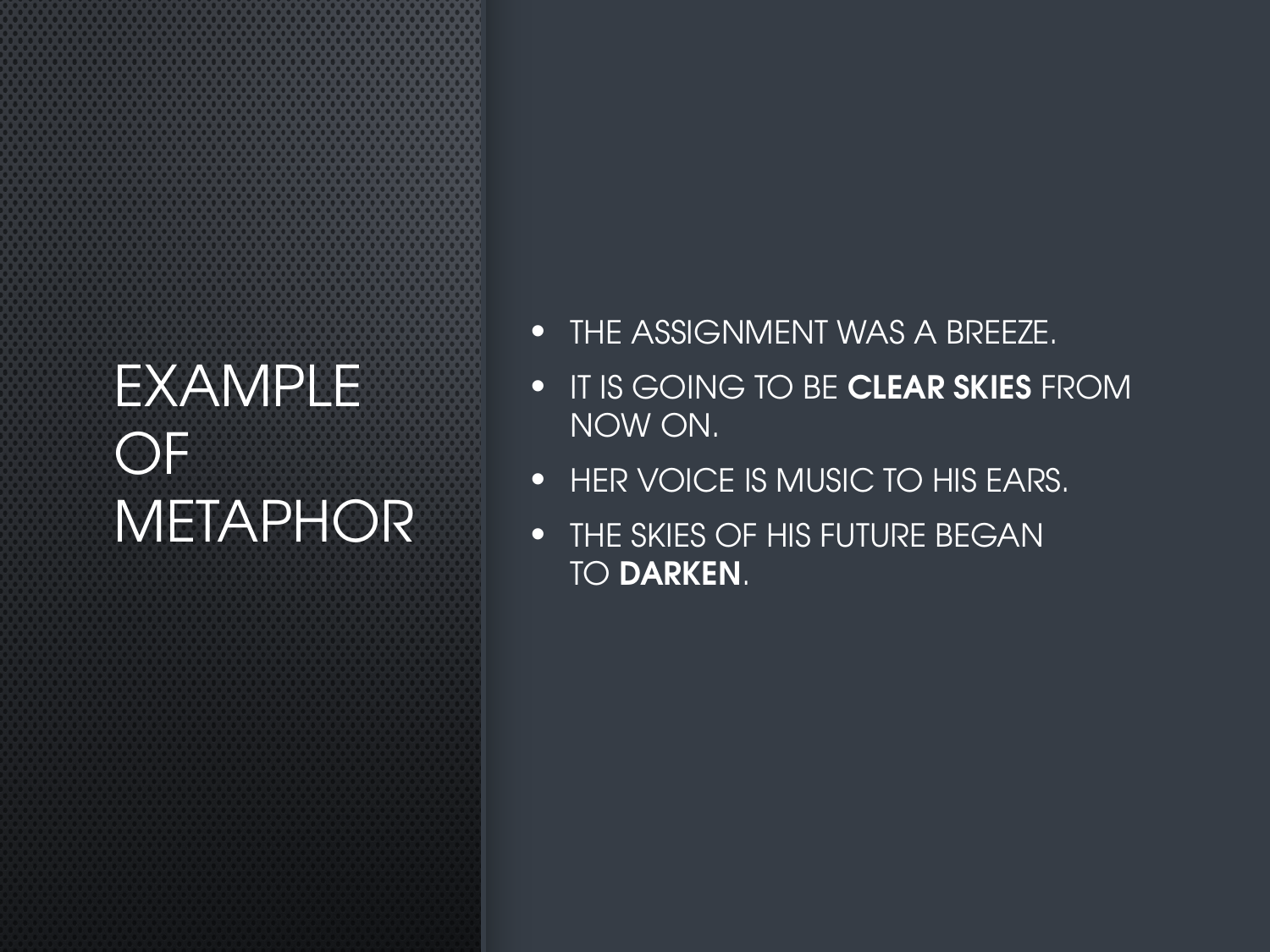

# Example of Metaphor
The assignment was a breeze.
It is going to be clear skies from now on.
Her voice is music to his ears.
The skies of his future began to darken.